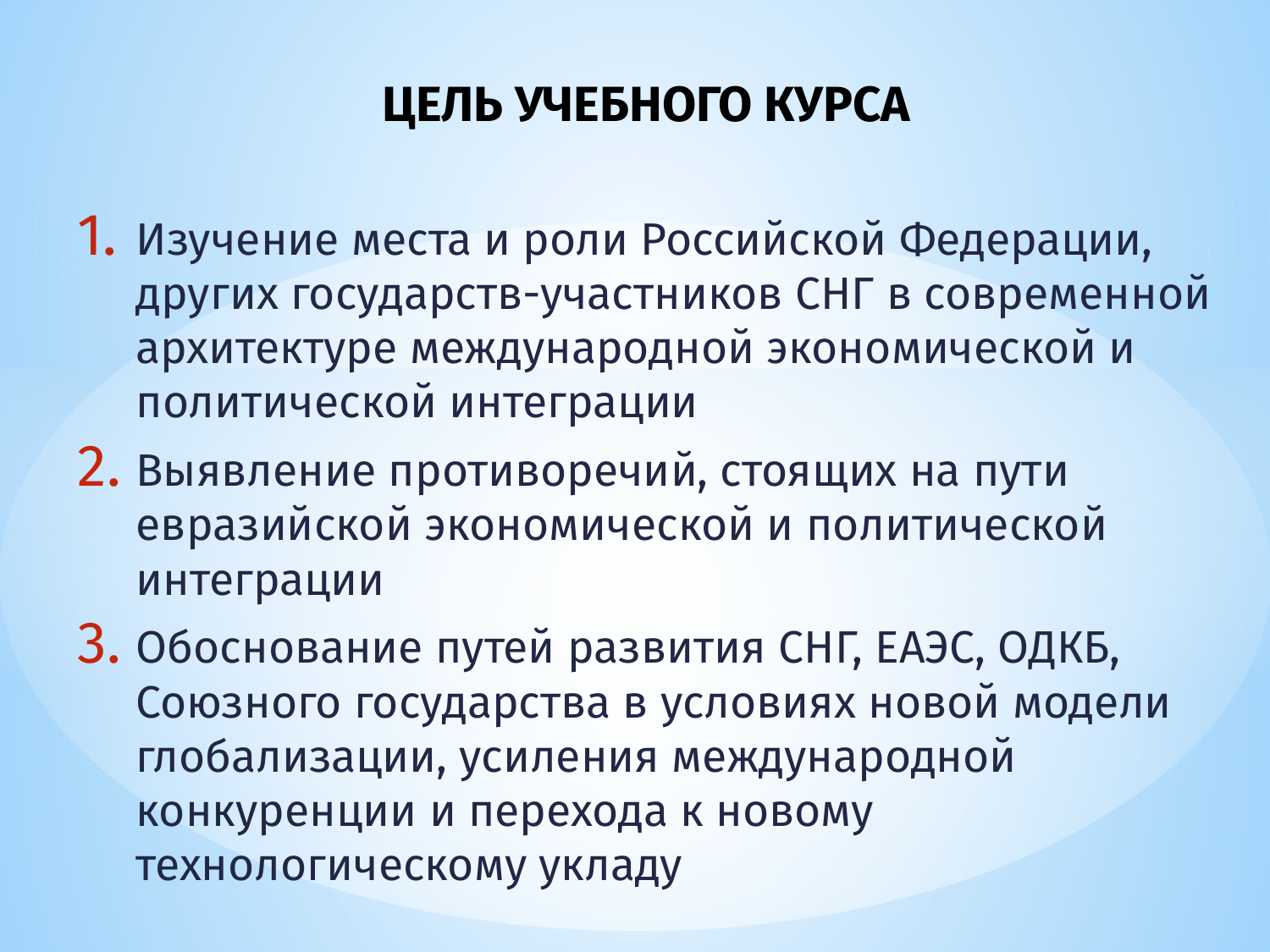

# ЦЕЛЬ УЧЕБНОГО КУРСА
Изучение места и роли Российской Федерации, других государств-участников СНГ в современной архитектуре международной экономической и политической интеграции
Выявление противоречий, стоящих на пути евразийской экономической и политической интеграции
Обоснование путей развития СНГ, ЕАЭС, ОДКБ, Союзного государства в условиях новой модели глобализации, усиления международной конкуренции и перехода к новому технологическому укладу